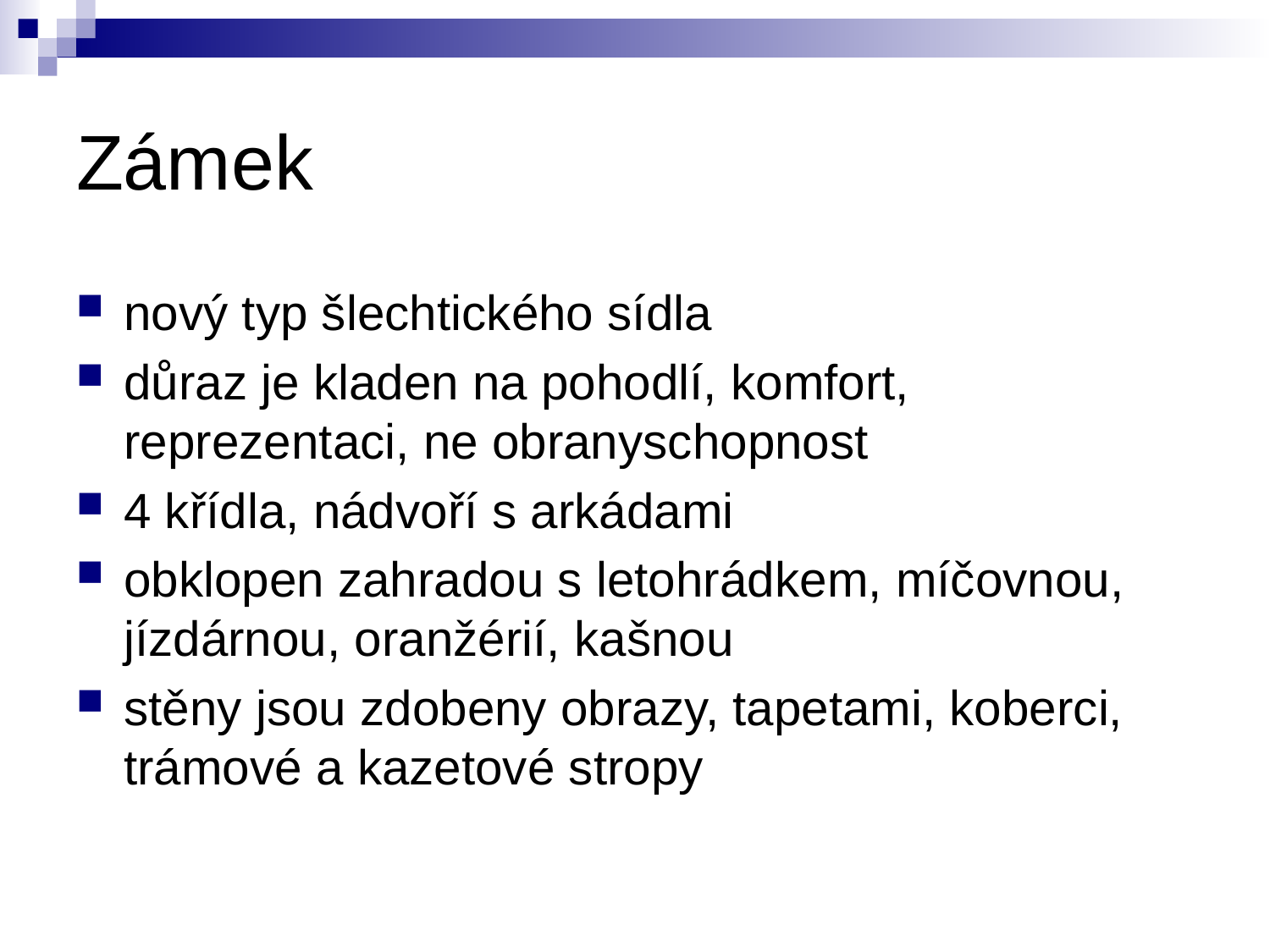

# Zámek
nový typ šlechtického sídla
důraz je kladen na pohodlí, komfort, reprezentaci, ne obranyschopnost
4 křídla, nádvoří s arkádami
obklopen zahradou s letohrádkem, míčovnou, jízdárnou, oranžérií, kašnou
stěny jsou zdobeny obrazy, tapetami, koberci, trámové a kazetové stropy